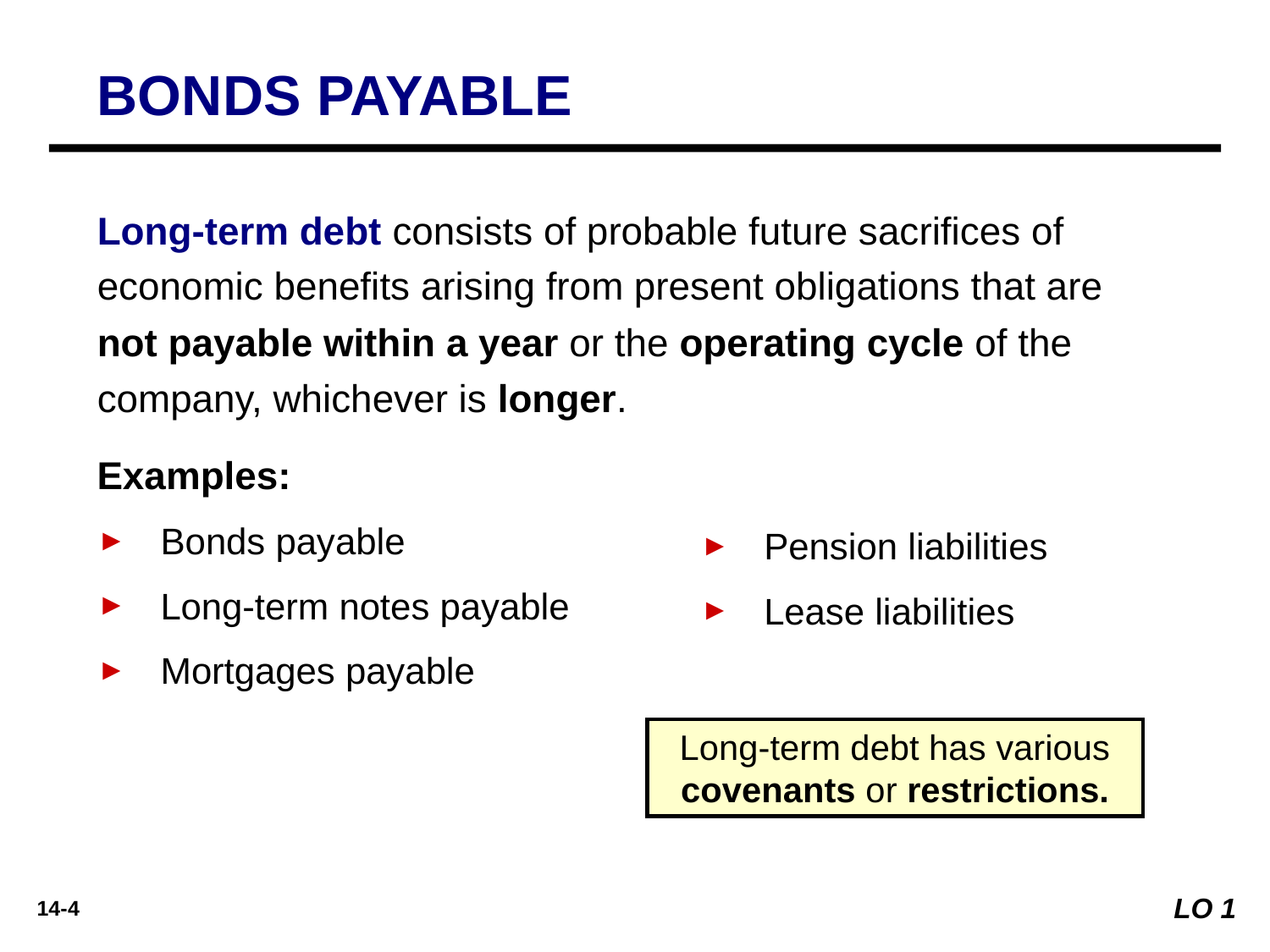

BONDS PAYABLE

Long-term debt consists of probable future sacrifices of economic benefits arising from present obligations that are not payable within a year or the operating cycle of the company, whichever is longer.
Examples:
Bonds payable
Long-term notes payable
Mortgages payable
Pension liabilities
Lease liabilities
Long-term debt has various covenants or restrictions.
LO 1